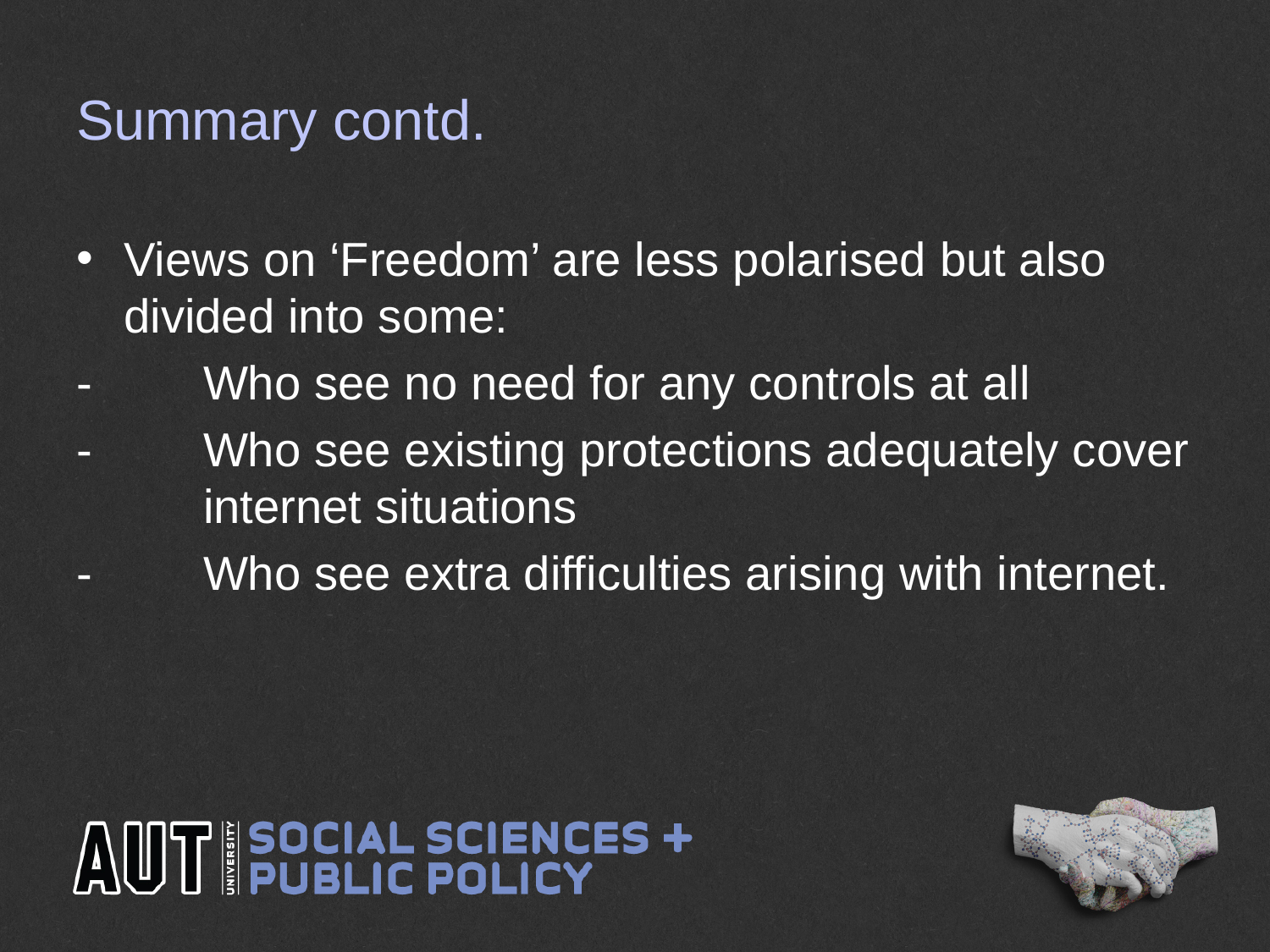

# Summary contd.
Views on ‘Freedom’ are less polarised but also divided into some:
-	Who see no need for any controls at all
-	Who see existing protections adequately cover 	internet situations
-	Who see extra difficulties arising with internet.